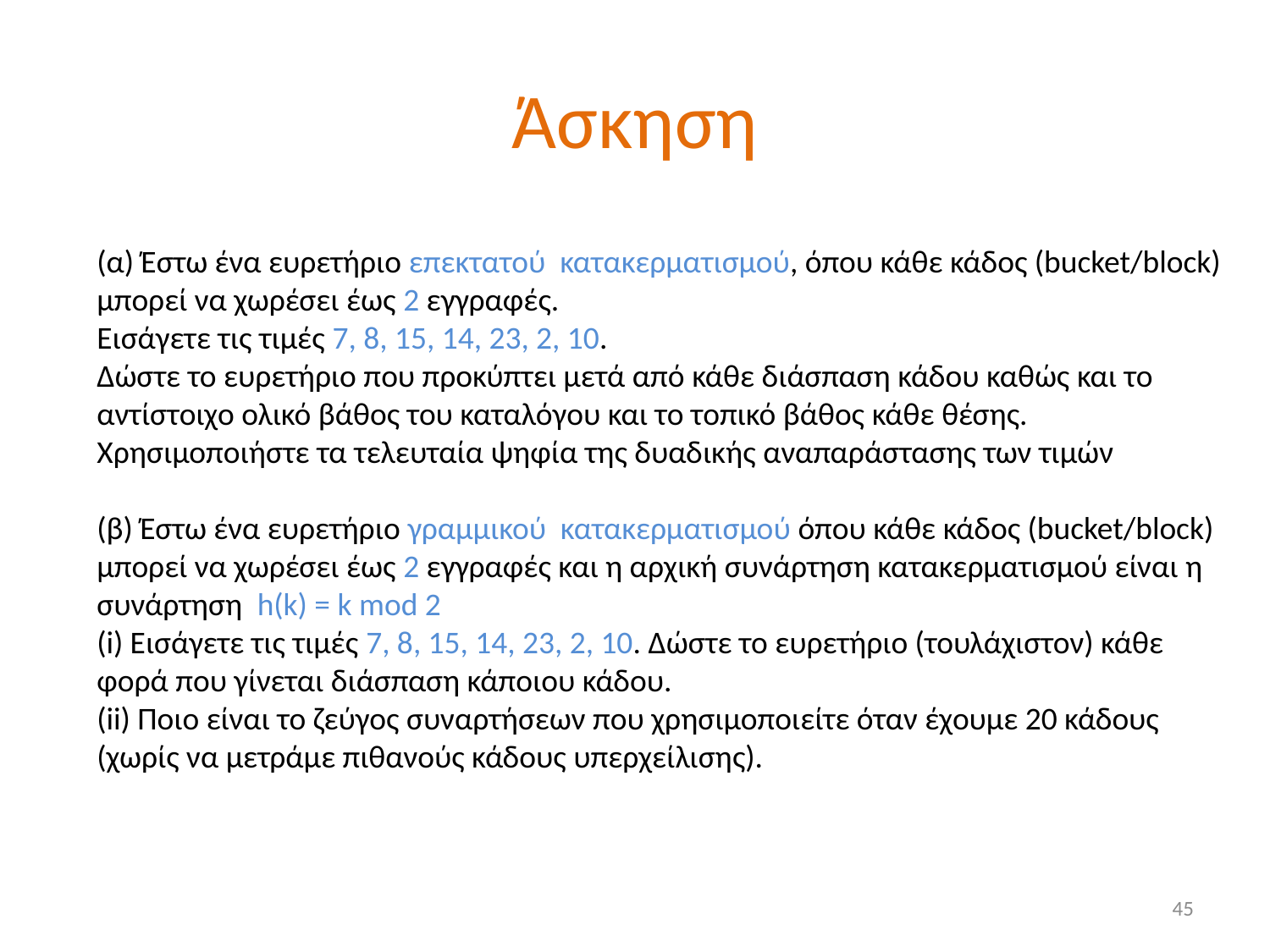

# Άσκηση

(α) Έστω ένα ευρετήριο επεκτατού  κατακερματισμού, όπου κάθε κάδος (bucket/block) μπορεί να χωρέσει έως 2 εγγραφές.
Εισάγετε τις τιμές 7, 8, 15, 14, 23, 2, 10.
Δώστε το ευρετήριο που προκύπτει μετά από κάθε διάσπαση κάδου καθώς και το αντίστοιχο ολικό βάθος του καταλόγου και το τοπικό βάθος κάθε θέσης. Χρησιμοποιήστε τα τελευταία ψηφία της δυαδικής αναπαράστασης των τιμών

(β) Έστω ένα ευρετήριο γραμμικού  κατακερματισμού όπου κάθε κάδος (bucket/block) μπορεί να χωρέσει έως 2 εγγραφές και η αρχική συνάρτηση κατακερματισμού είναι η συνάρτηση  h(k) = k mod 2
(i) Εισάγετε τις τιμές 7, 8, 15, 14, 23, 2, 10. Δώστε το ευρετήριο (τουλάχιστον) κάθε φορά που γίνεται διάσπαση κάποιου κάδου.
(ii) Ποιο είναι το ζεύγος συναρτήσεων που χρησιμοποιείτε όταν έχουμε 20 κάδους (χωρίς να μετράμε πιθανούς κάδους υπερχείλισης).

45